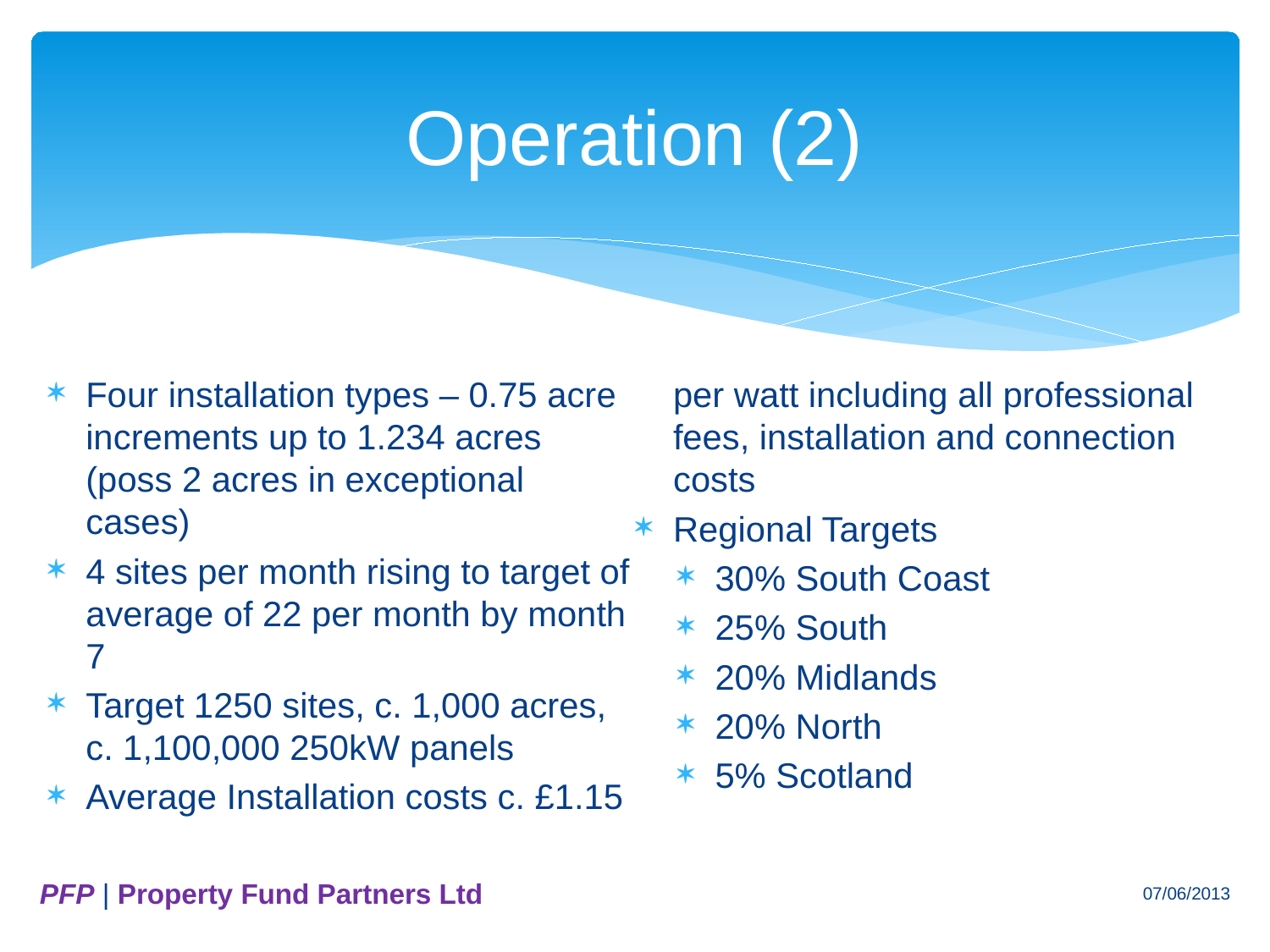

# Operation (2)
Four installation types – 0.75 acre increments up to 1.234 acres (poss 2 acres in exceptional cases)
4 sites per month rising to target of average of 22 per month by month 7
Target 1250 sites, c. 1,000 acres, c. 1,100,000 250kW panels
Average Installation costs c. £1.15 per watt including all professional fees, installation and connection costs
Regional Targets
30% South Coast
25% South
20% Midlands
20% North
5% Scotland

PFP | Property Fund Partners Ltd
07/06/2013